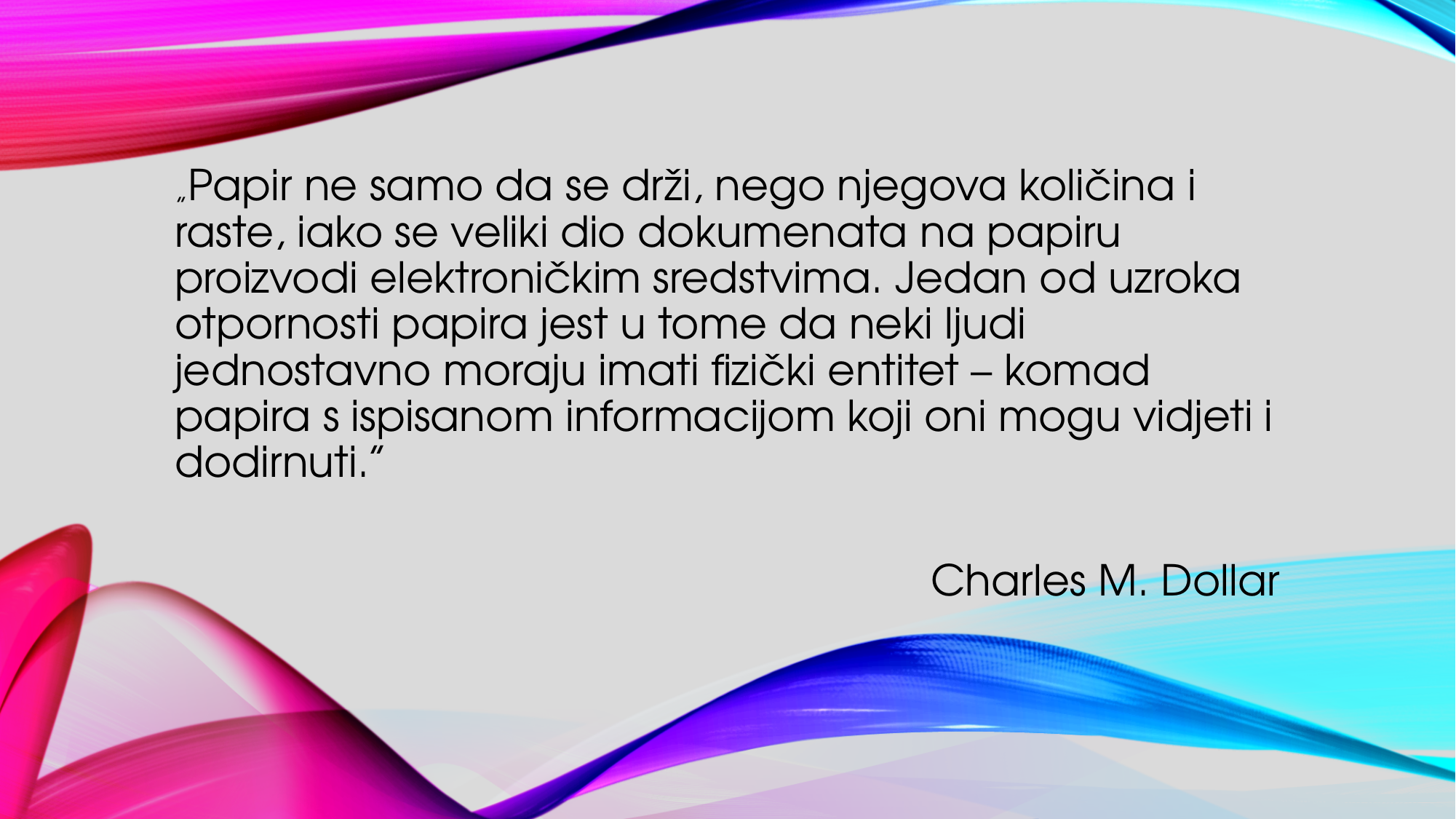

„Papir ne samo da se drži, nego njegova količina i raste, iako se veliki dio dokumenata na papiru proizvodi elektroničkim sredstvima. Jedan od uzroka otpornosti papira jest u tome da neki ljudi jednostavno moraju imati fizički entitet – komad papira s ispisanom informacijom koji oni mogu vidjeti i dodirnuti.”

Charles M. Dollar